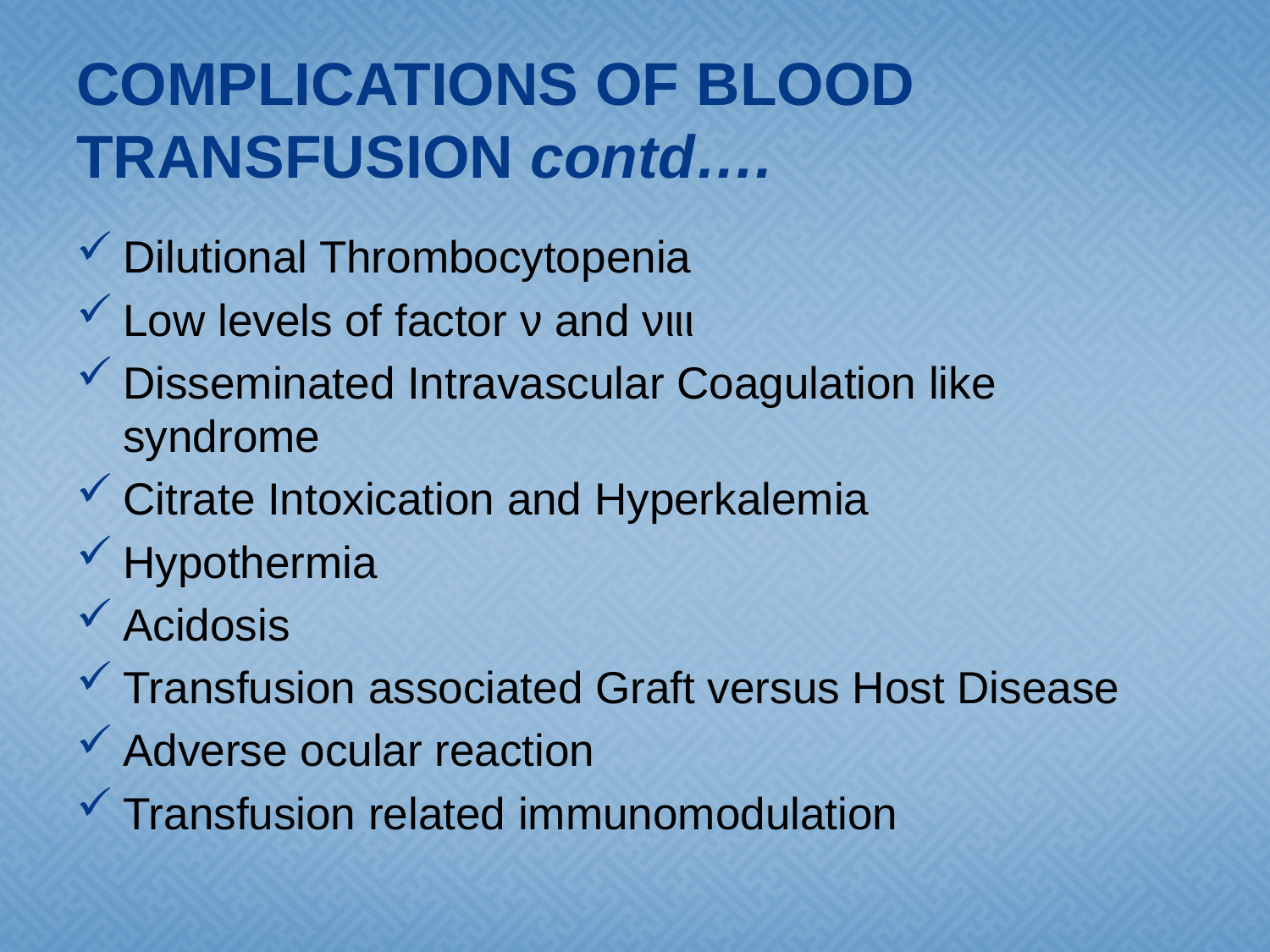

# COMPLICATIONS OF BLOOD TRANSFUSION contd….
Dilutional Thrombocytopenia
Low levels of factor ν and νιιι
Disseminated Intravascular Coagulation like syndrome
Citrate Intoxication and Hyperkalemia
Hypothermia
Acidosis
Transfusion associated Graft versus Host Disease
Adverse ocular reaction
Transfusion related immunomodulation